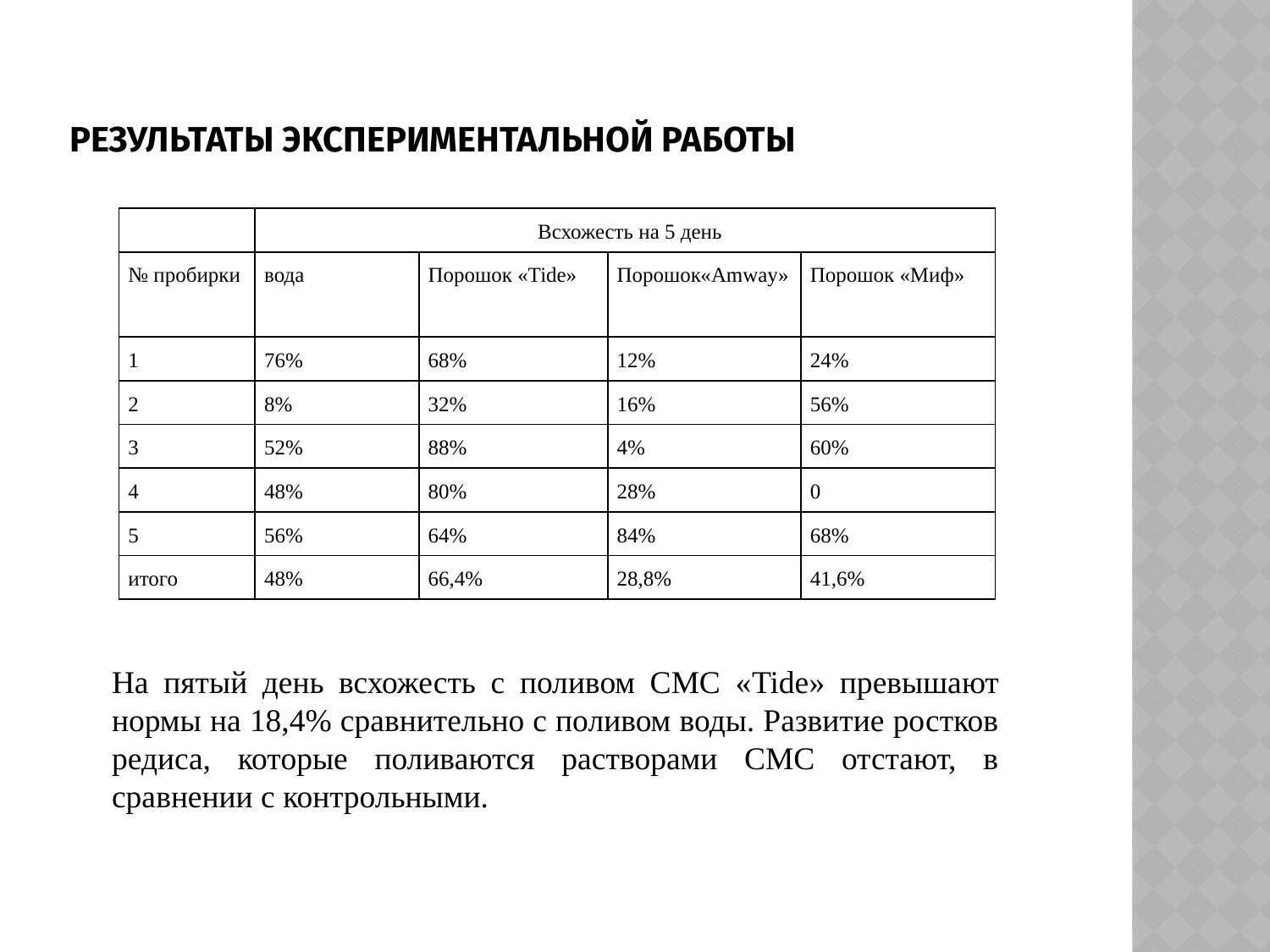

# Результаты экспериментальной работы
|  | Всхожесть на 5 день |  |  |  |
| --- | --- | --- | --- | --- |
| № пробирки | вода | Порошок «Tide» | Порошок«Amway» | Порошок «Миф» |
| 1 | 76% | 68% | 12% | 24% |
| 2 | 8% | 32% | 16% | 56% |
| 3 | 52% | 88% | 4% | 60% |
| 4 | 48% | 80% | 28% | 0 |
| 5 | 56% | 64% | 84% | 68% |
| итого | 48% | 66,4% | 28,8% | 41,6% |
На пятый день всхожесть с поливом СМС «Tide» превышают нормы на 18,4% сравнительно с поливом воды. Развитие ростков редиса, которые поливаются растворами СМС отстают, в сравнении с контрольными.